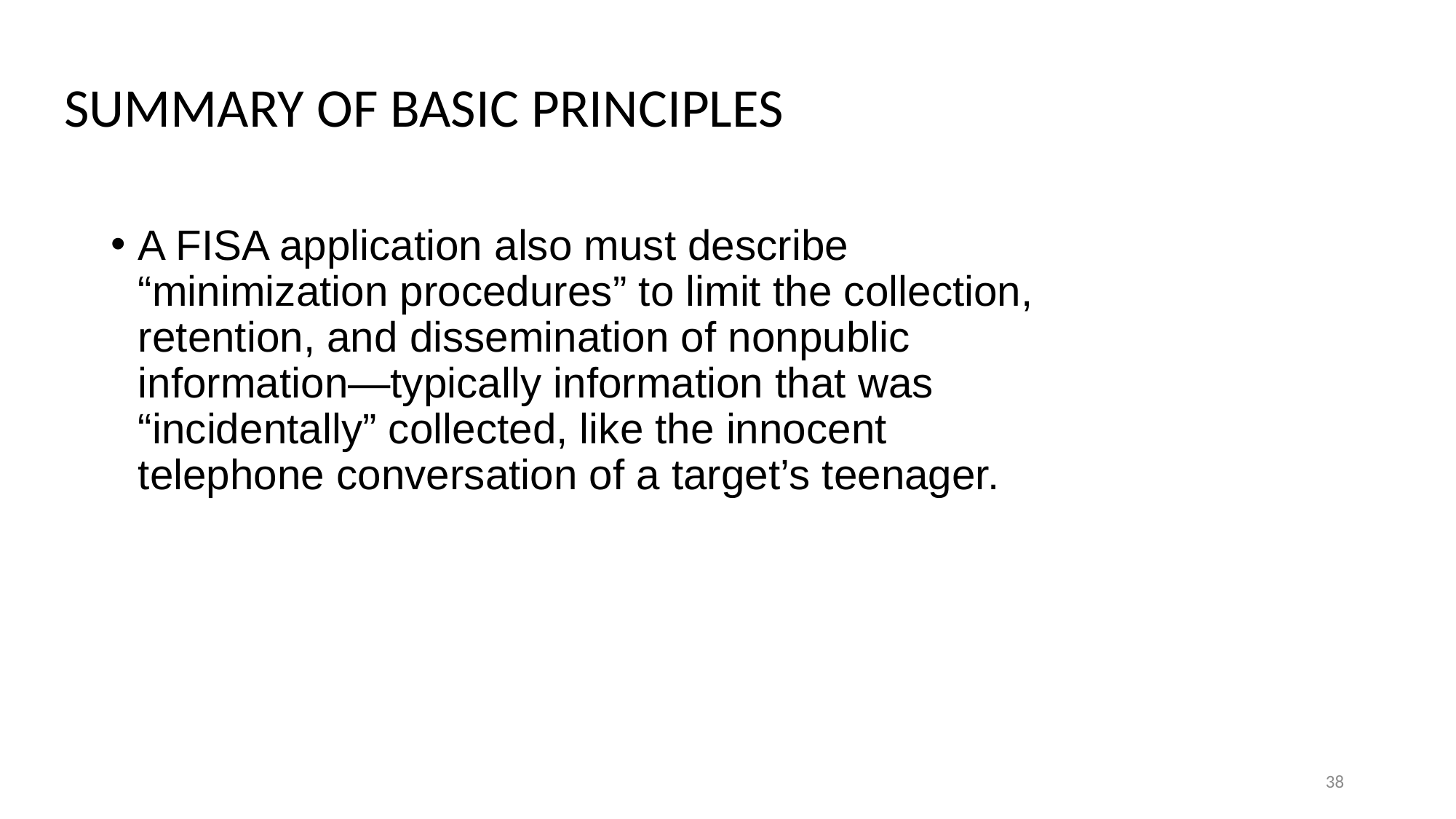

# SUMMARY OF BASIC PRINCIPLES
A FISA application also must describe “minimization procedures” to limit the collection, retention, and dissemination of nonpublic information—typically information that was “incidentally” collected, like the innocent telephone conversation of a target’s teenager.
38